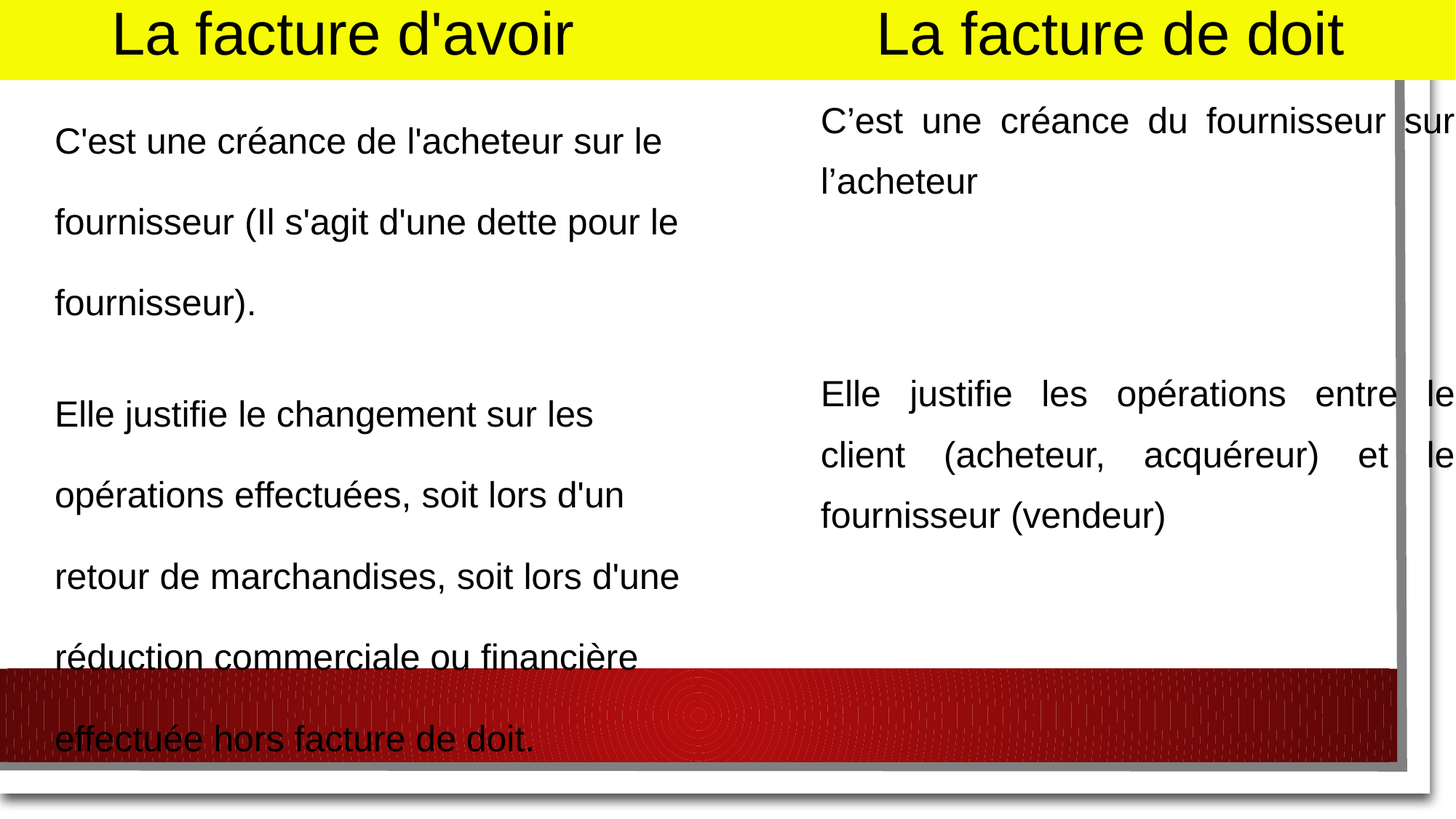

| La facture d'avoir |  | La facture de doit |
| --- | --- | --- |
| C'est une créance de l'acheteur sur le fournisseur (Il s'agit d'une dette pour le fournisseur). |  | C’est une créance du fournisseur sur l’acheteur |
| Elle justifie le changement sur les opérations effectuées, soit lors d'un retour de marchandises, soit lors d'une réduction commerciale ou financière effectuée hors facture de doit. |  | Elle justifie les opérations entre le client (acheteur, acquéreur) et le fournisseur (vendeur) |